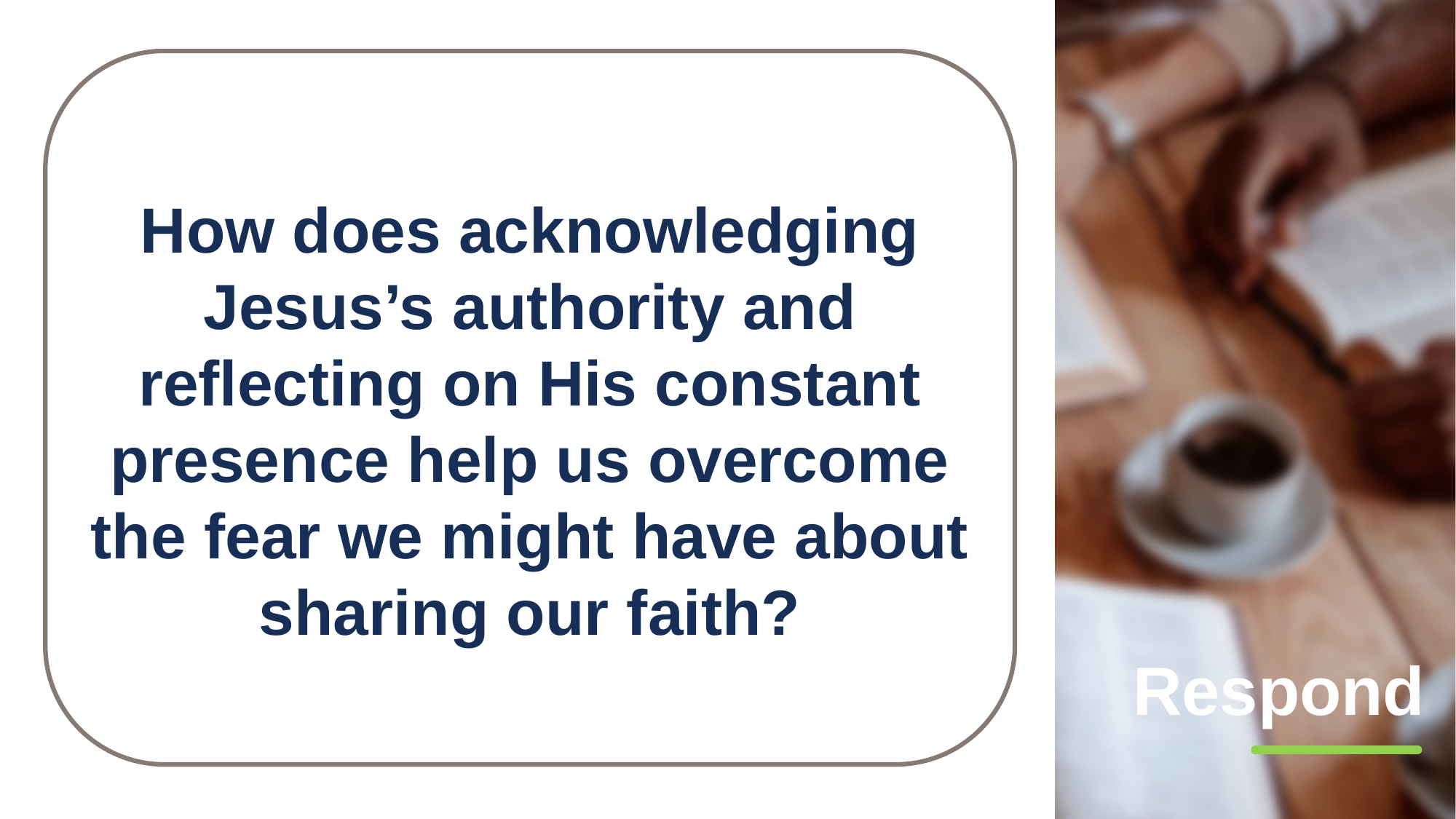

How does acknowledging Jesus’s authority and reflecting on His constant presence help us overcome the fear we might have about sharing our faith?
# Respond